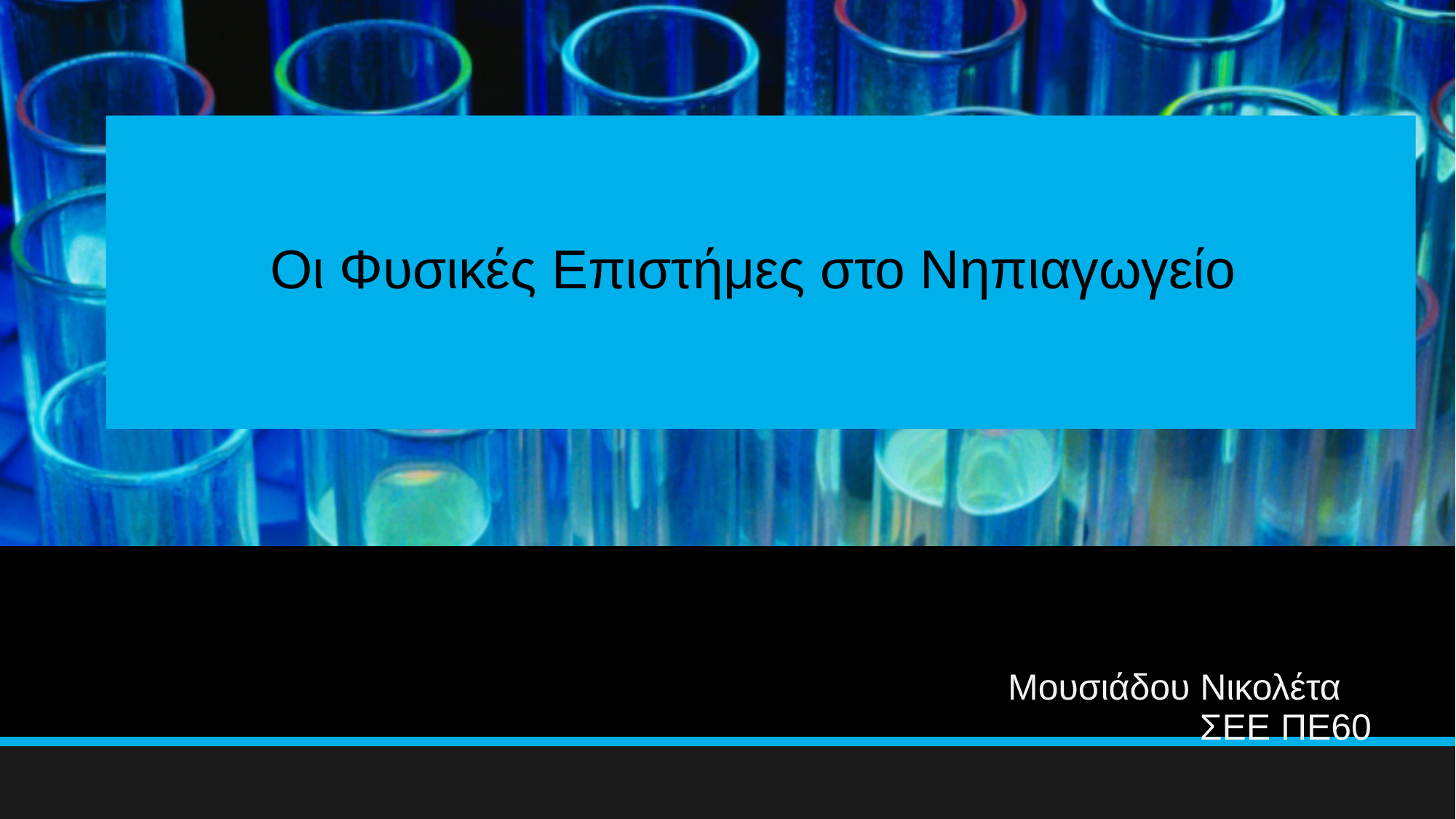

# Οι Φυσικές Επιστήμες στο Νηπιαγωγείο
Μουσιάδου Νικολέτα
ΣΕΕ ΠΕ60